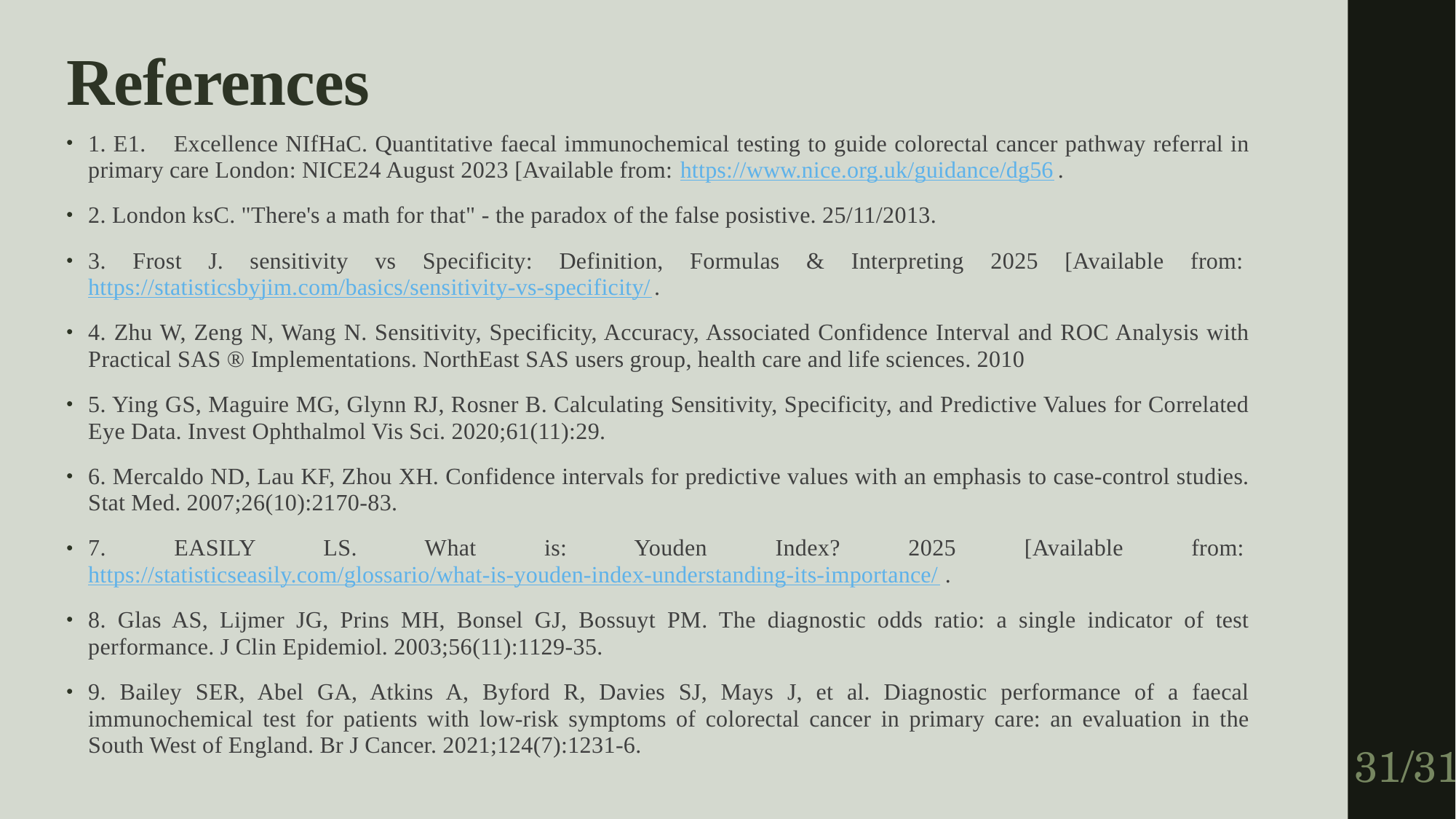

# References
1. E1.	Excellence NIfHaC. Quantitative faecal immunochemical testing to guide colorectal cancer pathway referral in primary care London: NICE24 August 2023 [Available from: https://www.nice.org.uk/guidance/dg56.
2. London ksC. "There's a math for that" - the paradox of the false posistive. 25/11/2013.
3. Frost J. sensitivity vs Specificity: Definition, Formulas & Interpreting 2025 [Available from: https://statisticsbyjim.com/basics/sensitivity-vs-specificity/.
4. Zhu W, Zeng N, Wang N. Sensitivity, Specificity, Accuracy, Associated Confidence Interval and ROC Analysis with Practical SAS ® Implementations. NorthEast SAS users group, health care and life sciences. 2010
5. Ying GS, Maguire MG, Glynn RJ, Rosner B. Calculating Sensitivity, Specificity, and Predictive Values for Correlated Eye Data. Invest Ophthalmol Vis Sci. 2020;61(11):29.
6. Mercaldo ND, Lau KF, Zhou XH. Confidence intervals for predictive values with an emphasis to case-control studies. Stat Med. 2007;26(10):2170-83.
7. EASILY LS. What is: Youden Index? 2025 [Available from: https://statisticseasily.com/glossario/what-is-youden-index-understanding-its-importance/.
8. Glas AS, Lijmer JG, Prins MH, Bonsel GJ, Bossuyt PM. The diagnostic odds ratio: a single indicator of test performance. J Clin Epidemiol. 2003;56(11):1129-35.
9. Bailey SER, Abel GA, Atkins A, Byford R, Davies SJ, Mays J, et al. Diagnostic performance of a faecal immunochemical test for patients with low-risk symptoms of colorectal cancer in primary care: an evaluation in the South West of England. Br J Cancer. 2021;124(7):1231-6.

31/31